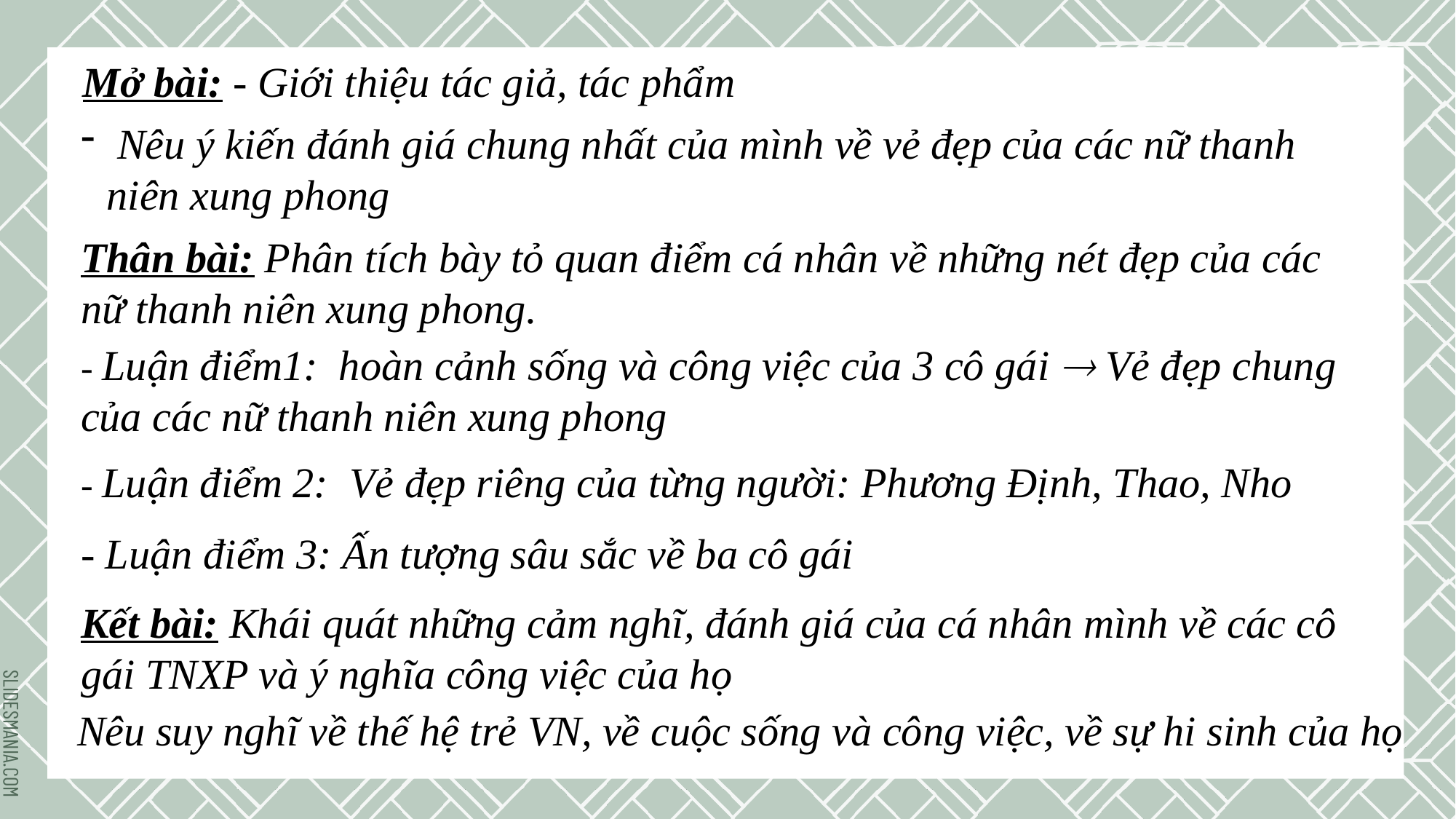

Mở bài: - Giới thiệu tác giả, tác phẩm
 Nêu ý kiến đánh giá chung nhất của mình về vẻ đẹp của các nữ thanh niên xung phong
Thân bài: Phân tích bày tỏ quan điểm cá nhân về những nét đẹp của các nữ thanh niên xung phong.
- Luận điểm1:  hoàn cảnh sống và công việc của 3 cô gái → Vẻ đẹp chung của các nữ thanh niên xung phong
- Luận điểm 2:  Vẻ đẹp riêng của từng người: Phương Định, Thao, Nho
- Luận điểm 3: Ấn tượng sâu sắc về ba cô gái
Kết bài: Khái quát những cảm nghĩ, đánh giá của cá nhân mình về các cô gái TNXP và ý nghĩa công việc của họ
Nêu suy nghĩ về thế hệ trẻ VN, về cuộc sống và công việc, về sự hi sinh của họ